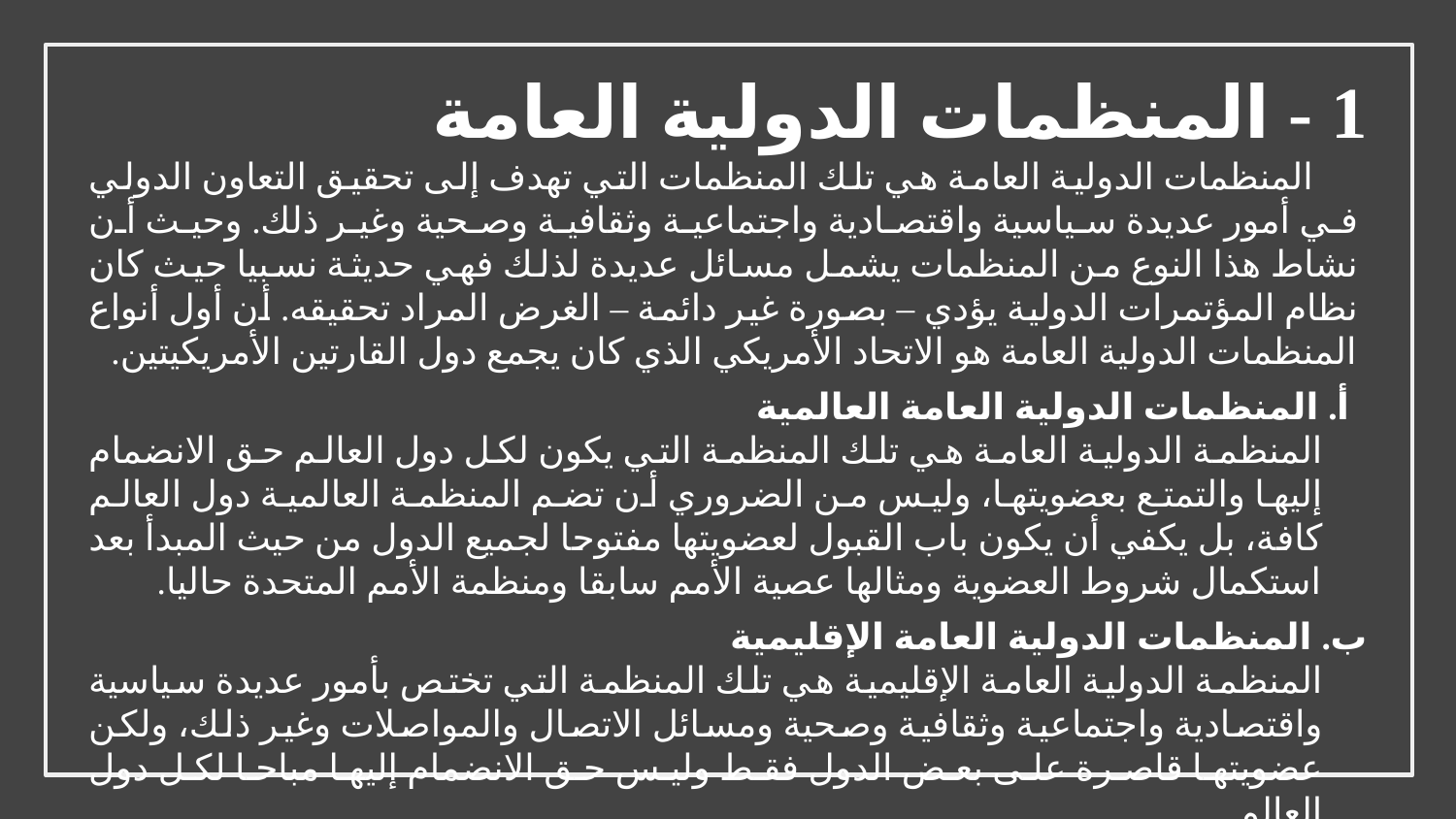

1 - المنظمات الدولية العامة
المنظمات الدولية العامة هي تلك المنظمات التي تهدف إلى تحقيق التعاون الدولي في أمور عديدة سياسية واقتصادية واجتماعية وثقافية وصحية وغير ذلك. وحيث أن نشاط هذا النوع من المنظمات يشمل مسائل عديدة لذلك فهي حديثة نسبيا حيث كان نظام المؤتمرات الدولية يؤدي – بصورة غير دائمة – الغرض المراد تحقيقه. أن أول أنواع المنظمات الدولية العامة هو الاتحاد الأمريكي الذي كان يجمع دول القارتين الأمريكيتين.

أ. المنظمات الدولية العامة العالمية
المنظمة الدولية العامة هي تلك المنظمة التي يكون لكل دول العالم حق الانضمام إليها والتمتع بعضويتها، وليس من الضروري أن تضم المنظمة العالمية دول العالم كافة، بل يكفي أن يكون باب القبول لعضويتها مفتوحا لجميع الدول من حيث المبدأ بعد استكمال شروط العضوية ومثالها عصية الأمم سابقا ومنظمة الأمم المتحدة حاليا.

ب. المنظمات الدولية العامة الإقليمية
المنظمة الدولية العامة الإقليمية هي تلك المنظمة التي تختص بأمور عديدة سياسية واقتصادية واجتماعية وثقافية وصحية ومسائل الاتصال والمواصلات وغير ذلك، ولكن عضويتها قاصرة على بعض الدول فقط وليس حق الانضمام إليها مباحا لكل دول العالم.